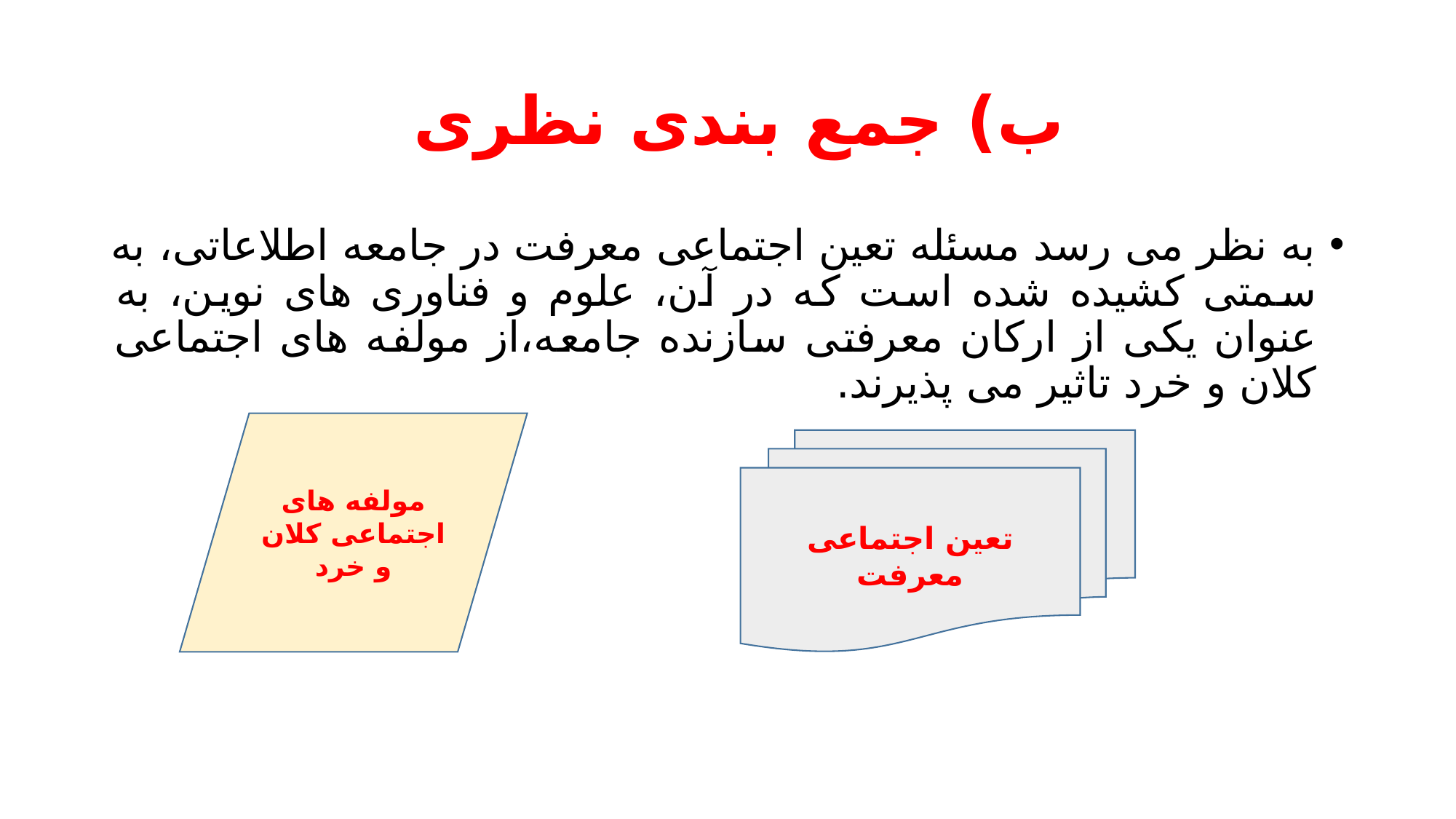

# ب) جمع بندی نظری
به نظر می رسد مسئله تعین اجتماعی معرفت در جامعه اطلاعاتی، به سمتی کشیده شده است که در آن، علوم و فناوری های نوین، به عنوان یکی از ارکان معرفتی سازنده جامعه،از مولفه های اجتماعی کلان و خرد تاثیر می پذیرند.
مولفه های اجتماعی کلان و خرد
تعین اجتماعی معرفت